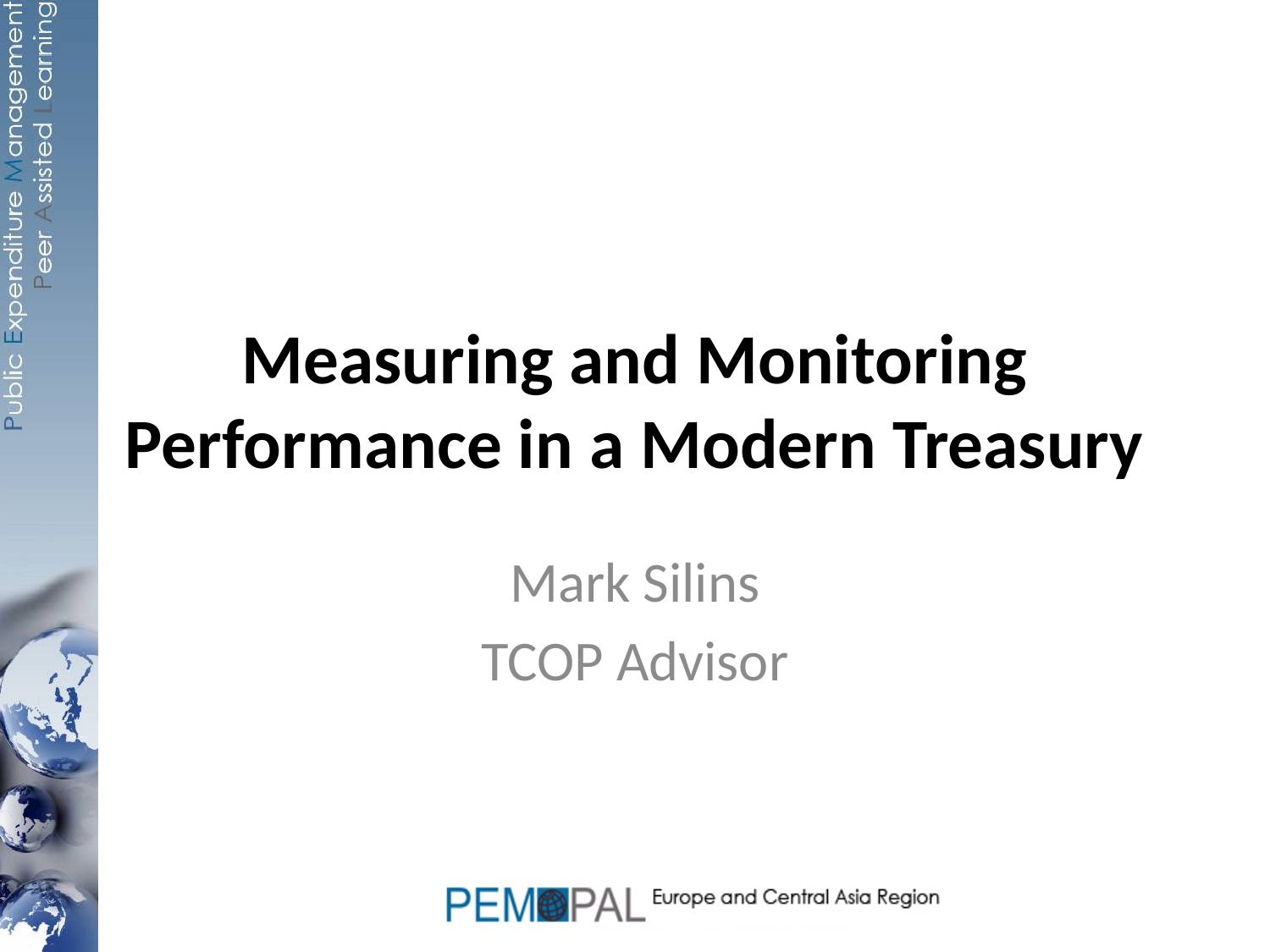

# Measuring and Monitoring Performance in a Modern Treasury
Mark Silins
TCOP Advisor